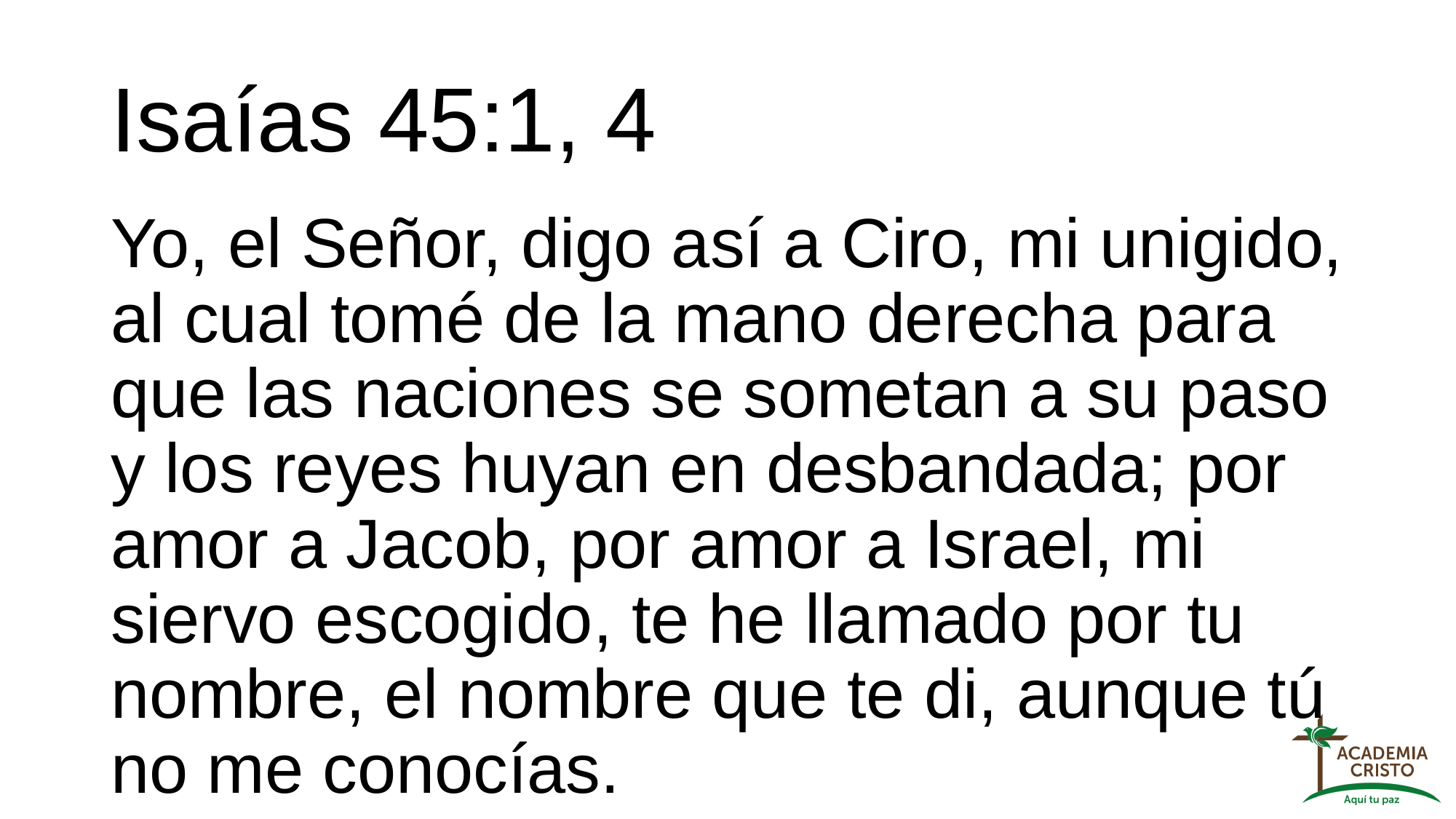

# Isaías 45:1, 4
Yo, el Señor, digo así a Ciro, mi unigido, al cual tomé de la mano derecha para que las naciones se sometan a su paso y los reyes huyan en desbandada; por amor a Jacob, por amor a Israel, mi siervo escogido, te he llamado por tu nombre, el nombre que te di, aunque tú no me conocías.